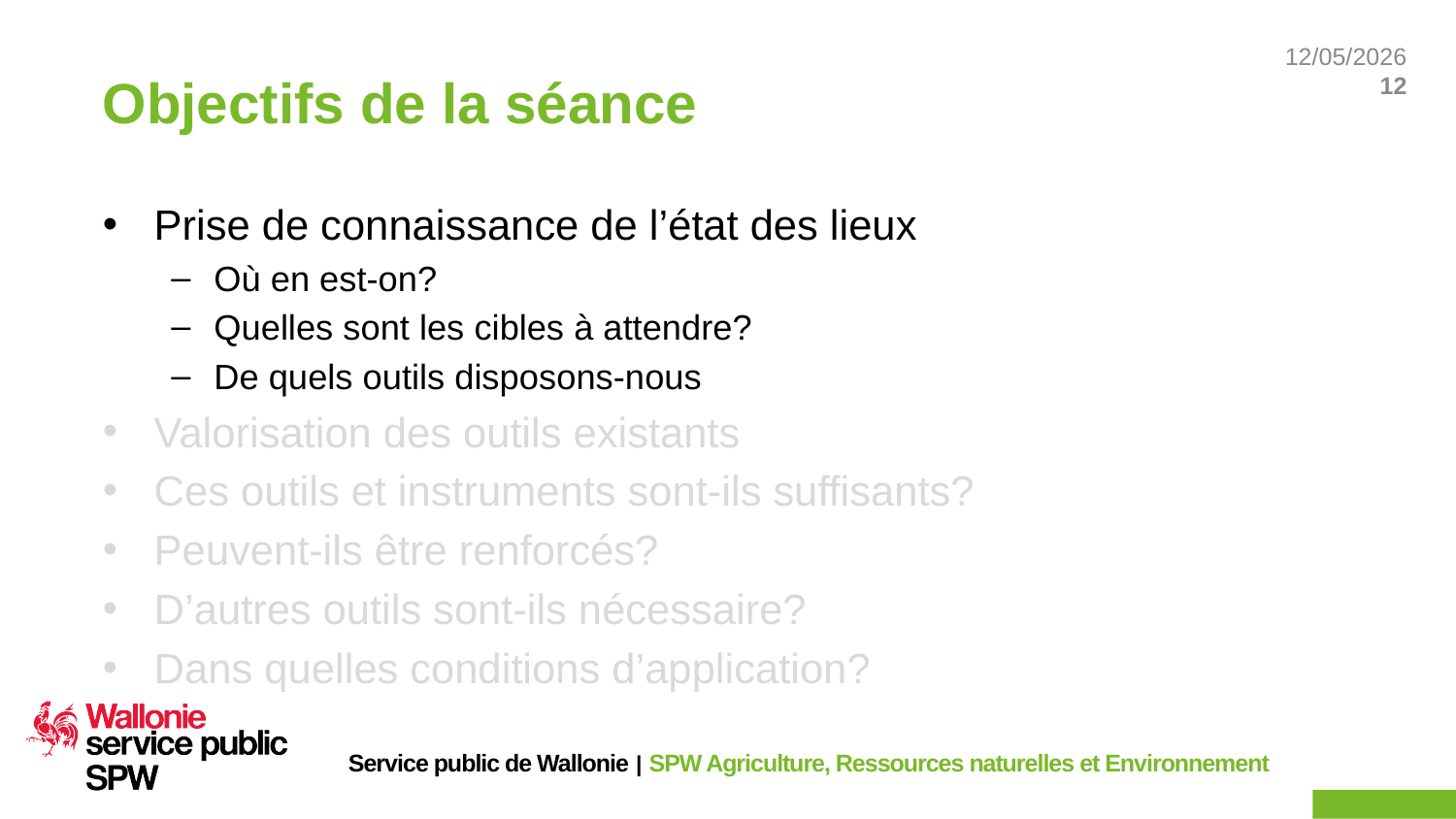

# Objectifs de la séance
Prise de connaissance de l’état des lieux
Où en est-on?
Quelles sont les cibles à attendre?
De quels outils disposons-nous
Valorisation des outils existants
Ces outils et instruments sont-ils suffisants?
Peuvent-ils être renforcés?
D’autres outils sont-ils nécessaire?
Dans quelles conditions d’application?